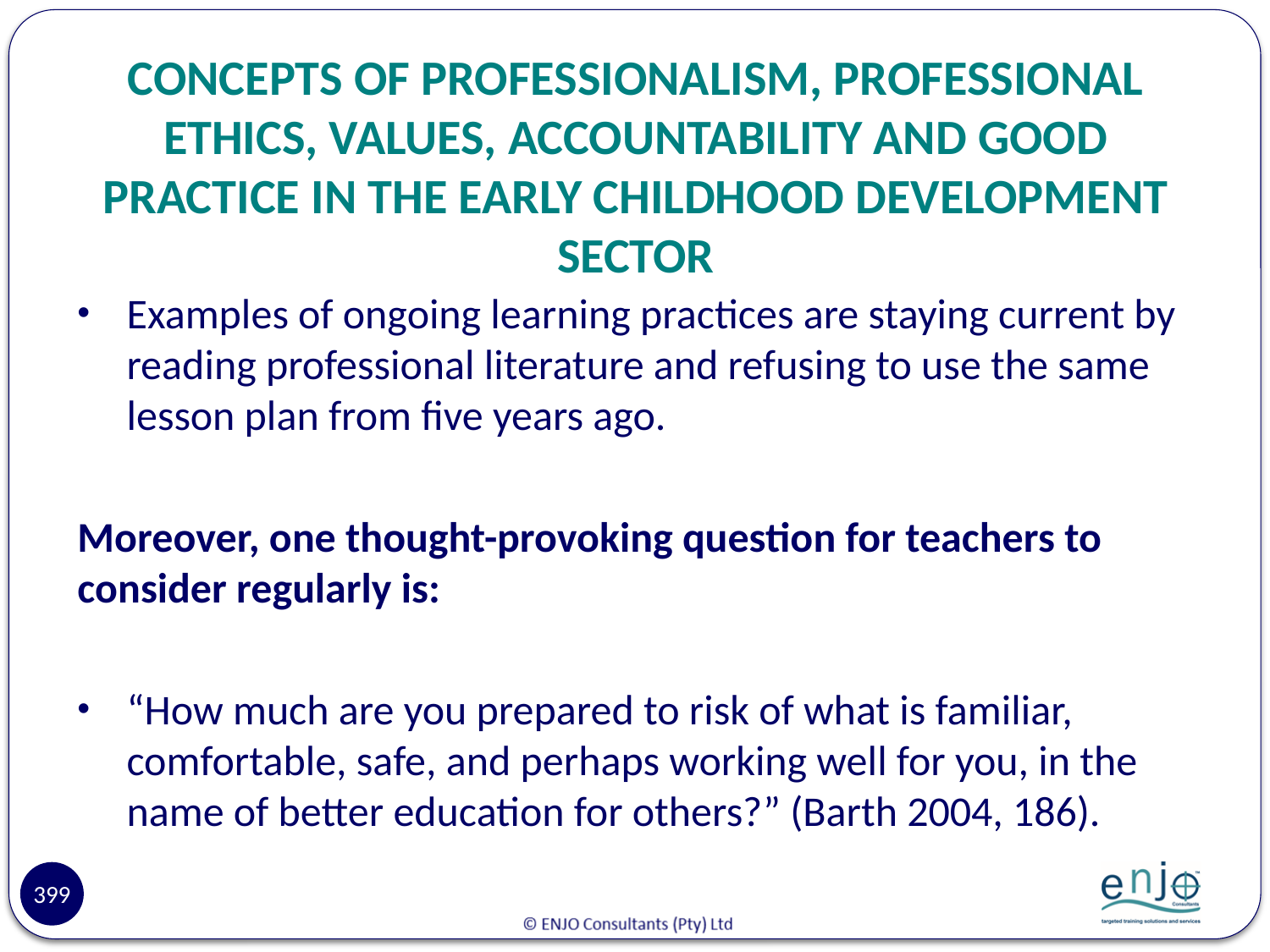

# CONCEPTS OF PROFESSIONALISM, PROFESSIONAL ETHICS, VALUES, ACCOUNTABILITY AND GOOD PRACTICE IN THE EARLY CHILDHOOD DEVELOPMENT SECTOR
Examples of ongoing learning practices are staying current by reading professional literature and refusing to use the same lesson plan from five years ago.

Moreover, one thought-provoking question for teachers to consider regularly is:

“How much are you prepared to risk of what is familiar, comfortable, safe, and perhaps working well for you, in the name of better education for others?” (Barth 2004, 186).

399